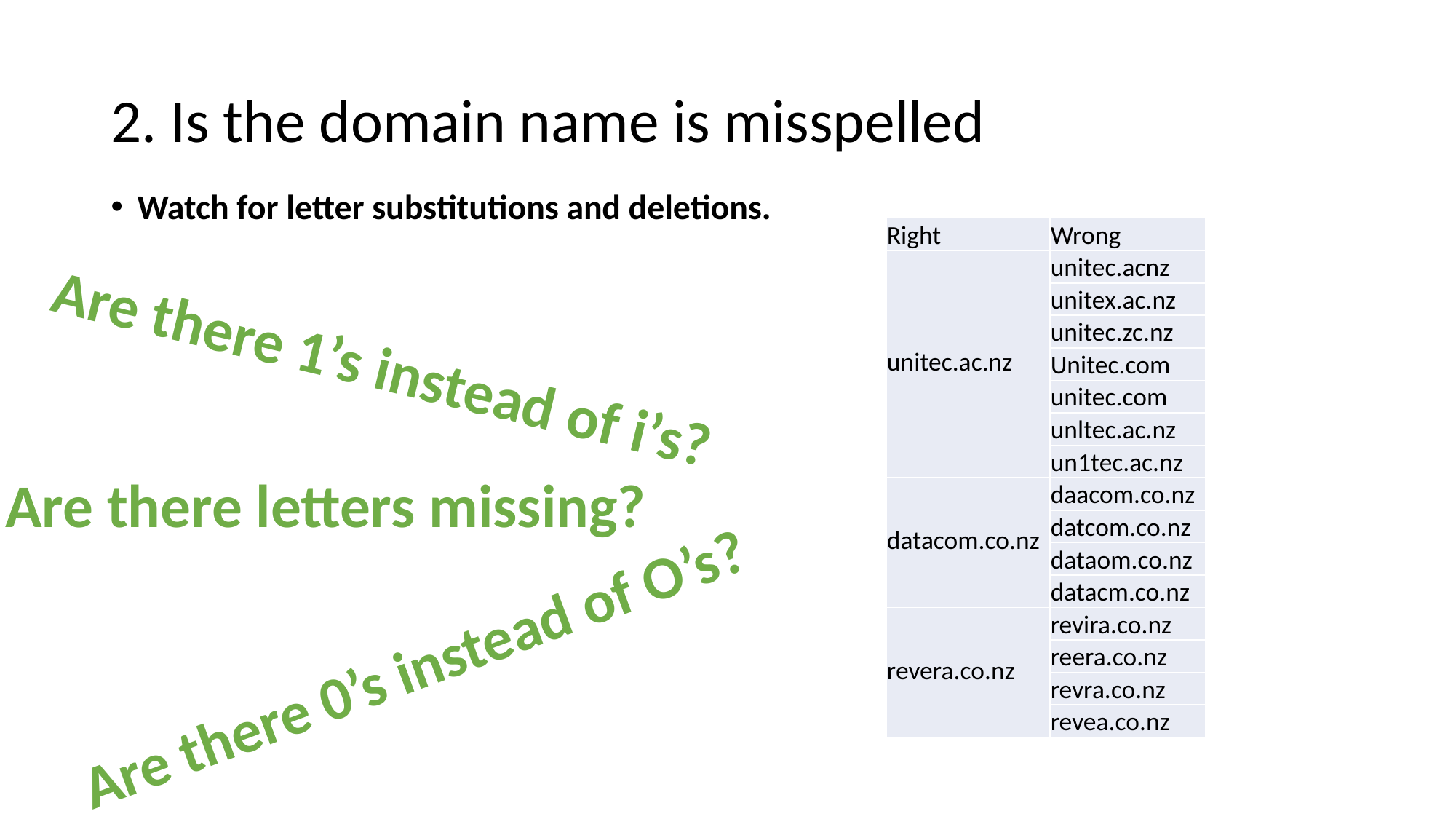

# 2. Is the domain name is misspelled
Watch for letter substitutions and deletions.

| Right | Wrong |
| --- | --- |
| unitec.ac.nz | unitec.acnz |
|  | unitex.ac.nz |
|  | unitec.zc.nz |
|  | Unitec.com |
|  | unitec.com |
|  | unltec.ac.nz |
|  | un1tec.ac.nz |
| datacom.co.nz | daacom.co.nz |
|  | datcom.co.nz |
|  | dataom.co.nz |
|  | datacm.co.nz |
| revera.co.nz | revira.co.nz |
|  | reera.co.nz |
|  | revra.co.nz |
|  | revea.co.nz |
Are there 1’s instead of i’s?
Are there letters missing?
Are there 0’s instead of O’s?